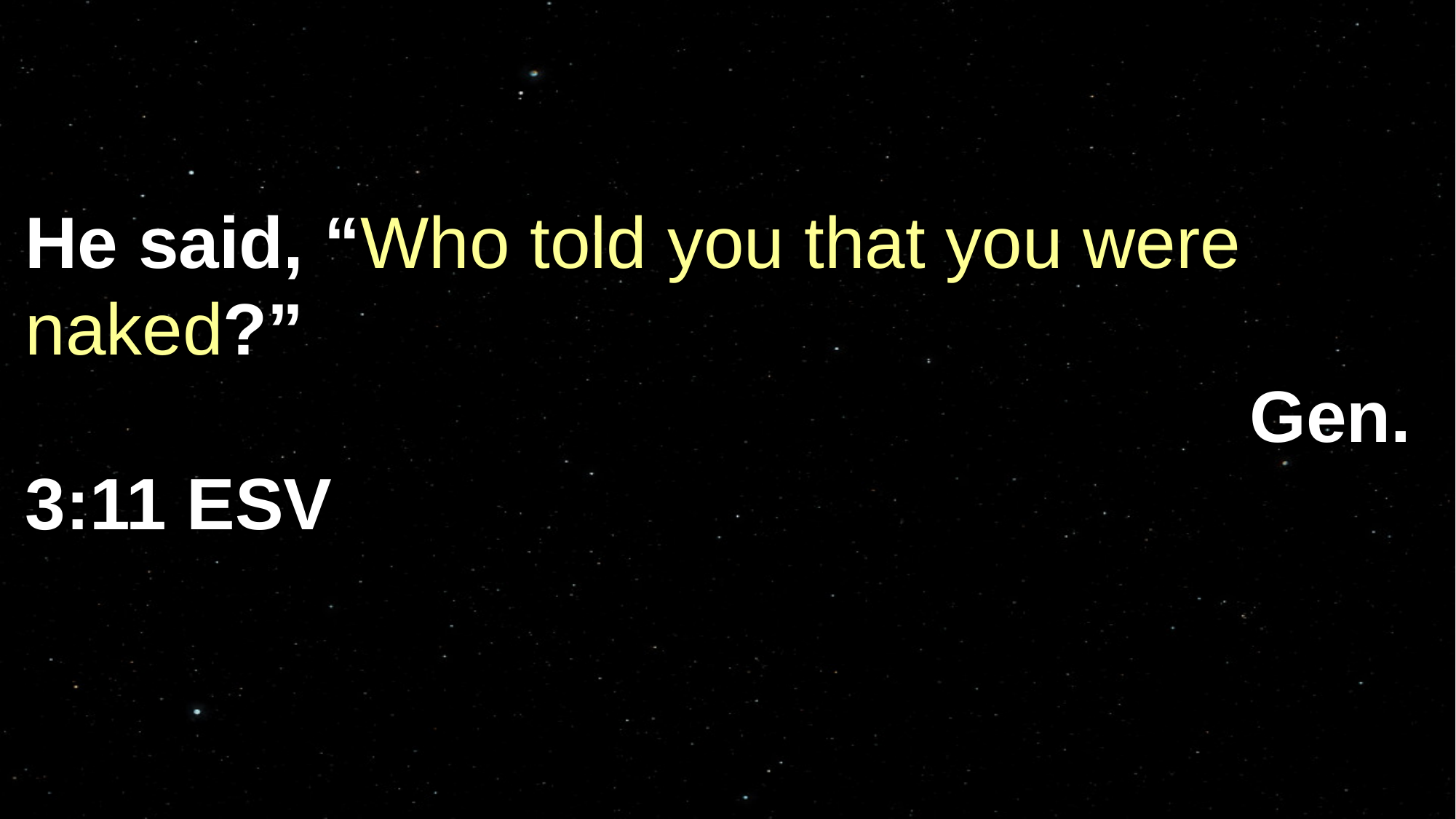

He said, “Who told you that you were naked?”																				            Gen. 3:11 ESV